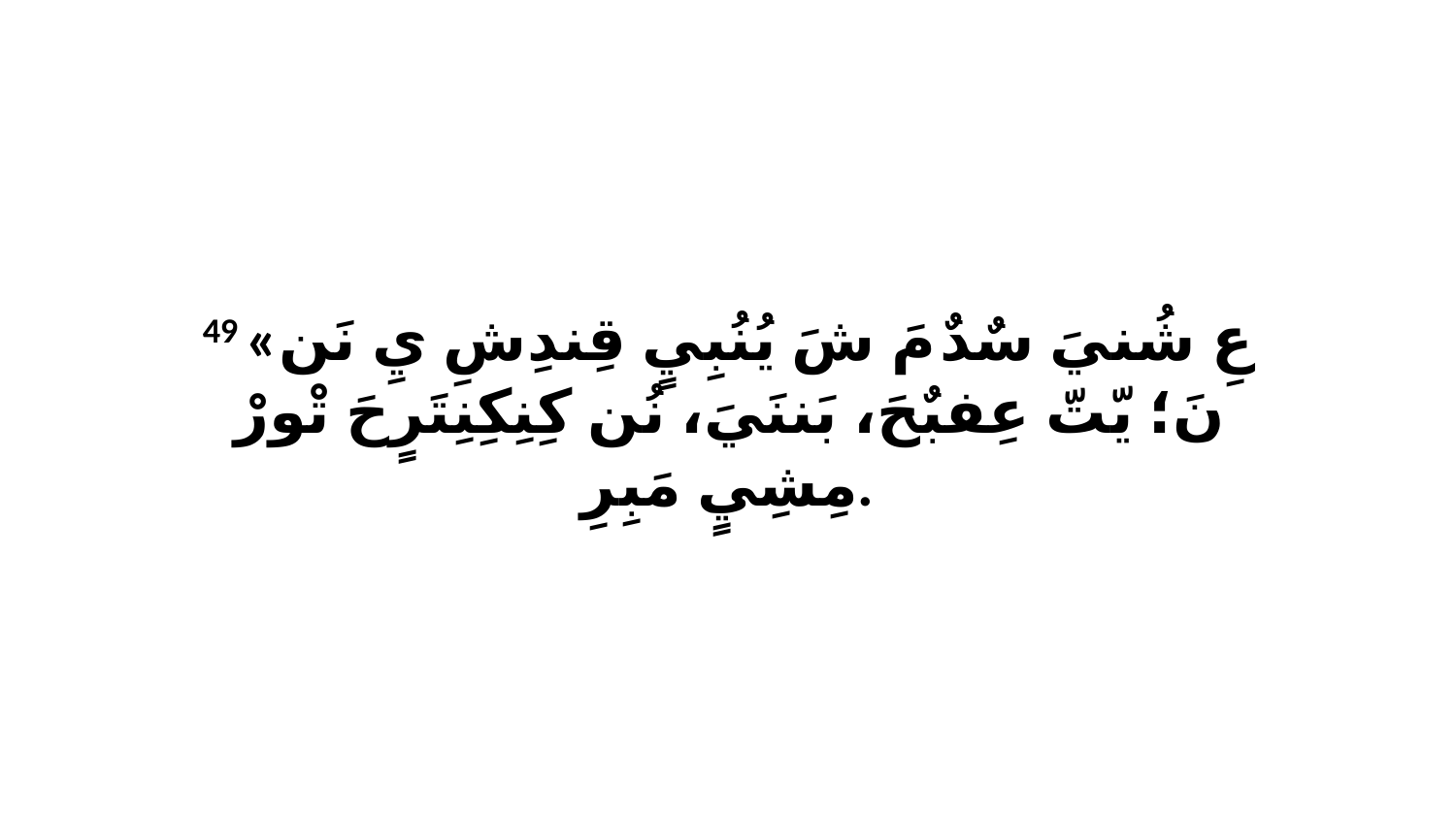

49 «عِ شُنيَ سٌدٌ مَ شَ يُنُبِيٍ قِندِشِ يِ نَن نَ؛ يّتّ عِفبٌحَ، بَننَيَ، نُن كِنِكِنِتَرٍحَ تْورْ مِشِيٍ مَبِرِ.